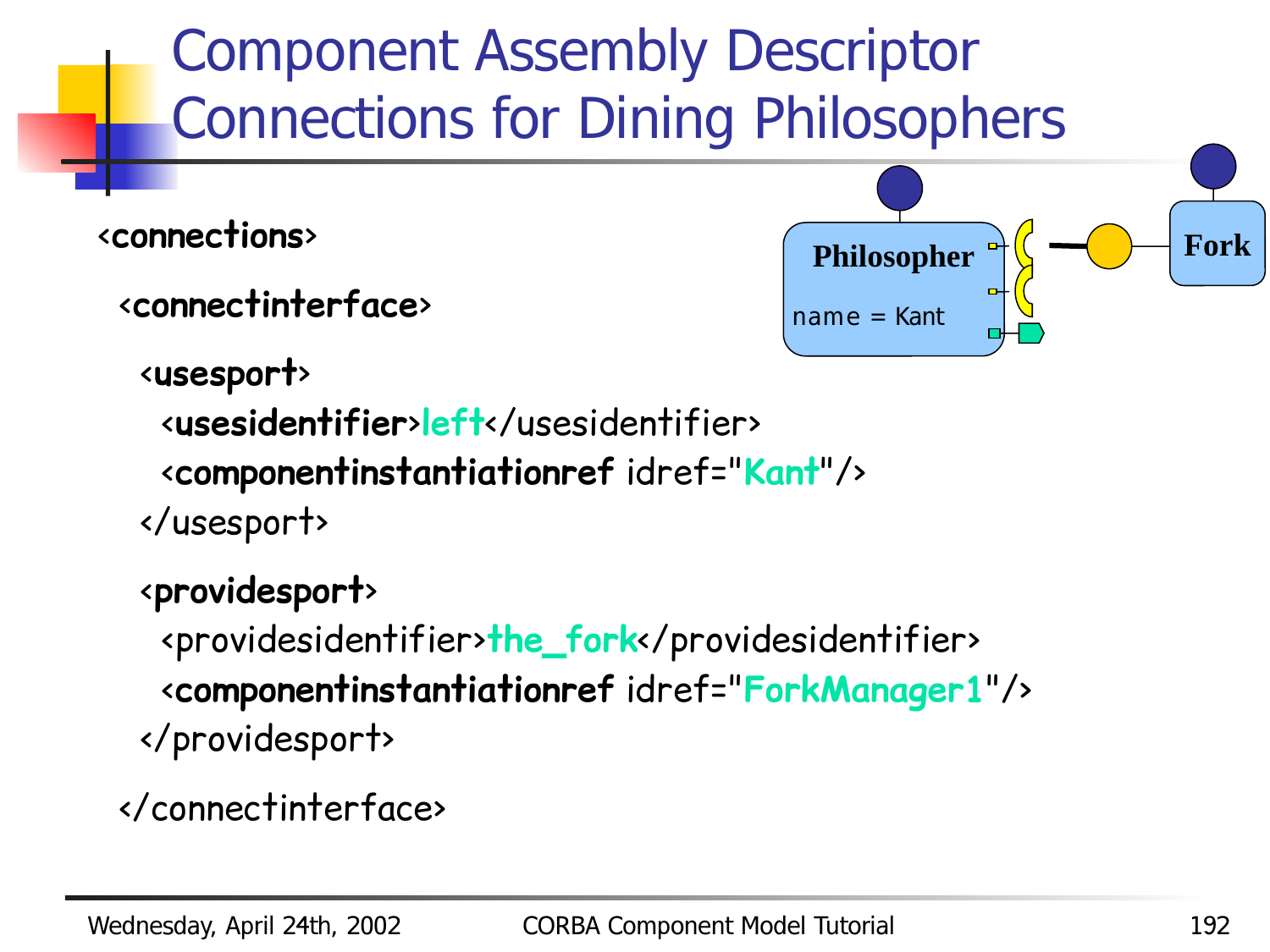

# Component Assembly Descriptor Connections for Dining Philosophers

Fork

Philosopher

name = Kant

 <connections>

   <connectinterface>

     <usesport>
       <usesidentifier>left</usesidentifier>
       <componentinstantiationref idref="Kant"/>
     </usesport>

     <providesport>
       <providesidentifier>the_fork</providesidentifier>
       <componentinstantiationref idref="ForkManager1"/>
     </providesport>

   </connectinterface>
Wednesday, April 24th, 2002
CORBA Component Model Tutorial
192